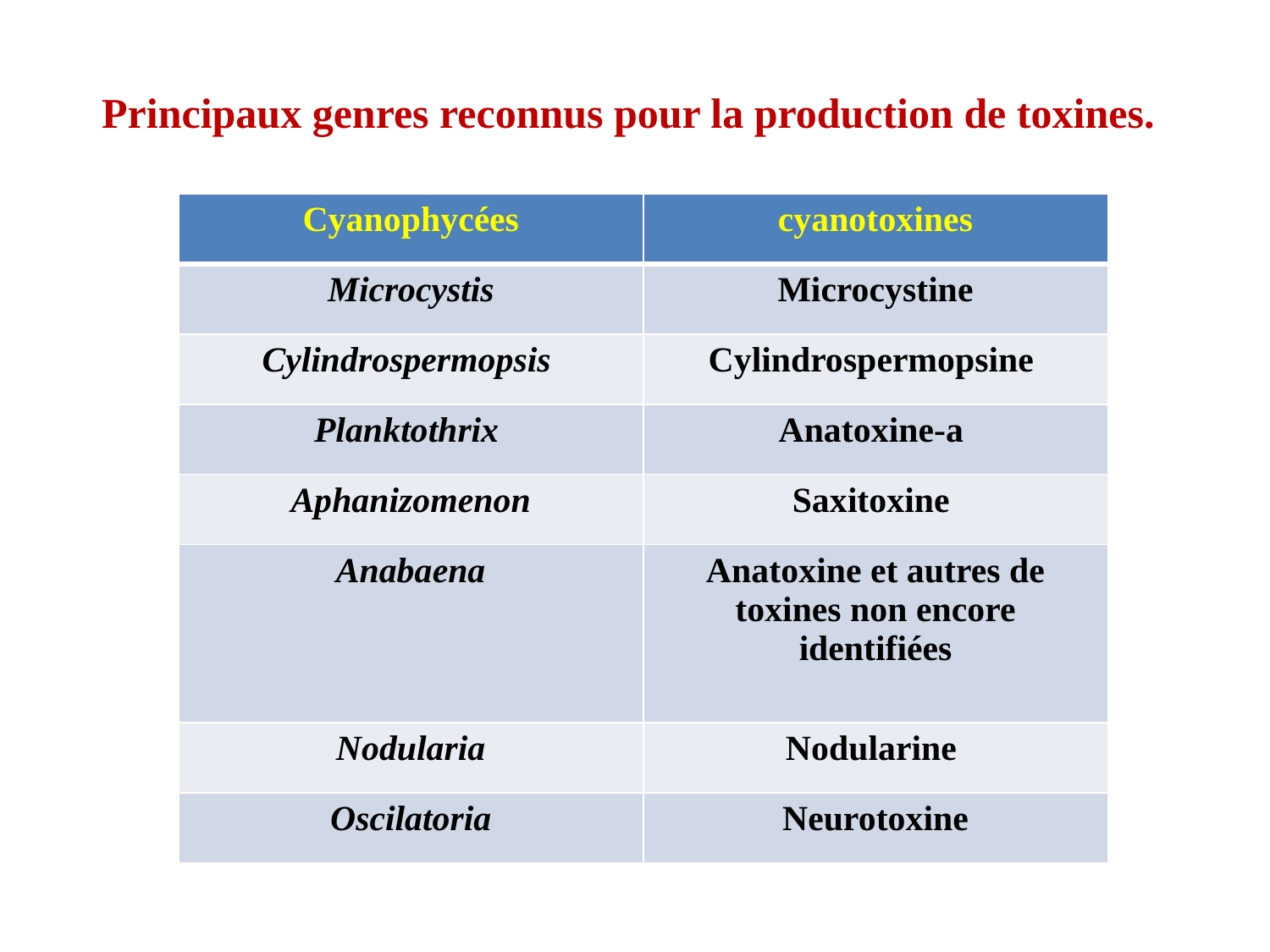

Principaux genres reconnus pour la production de toxines.
| Cyanophycées | cyanotoxines |
| --- | --- |
| Microcystis | Microcystine |
| Cylindrospermopsis | Cylindrospermopsine |
| Planktothrix | Anatoxine-a |
| Aphanizomenon | Saxitoxine |
| Anabaena | Anatoxine et autres de toxines non encore identifiées |
| Nodularia | Nodularine |
| Oscilatoria | Neurotoxine |